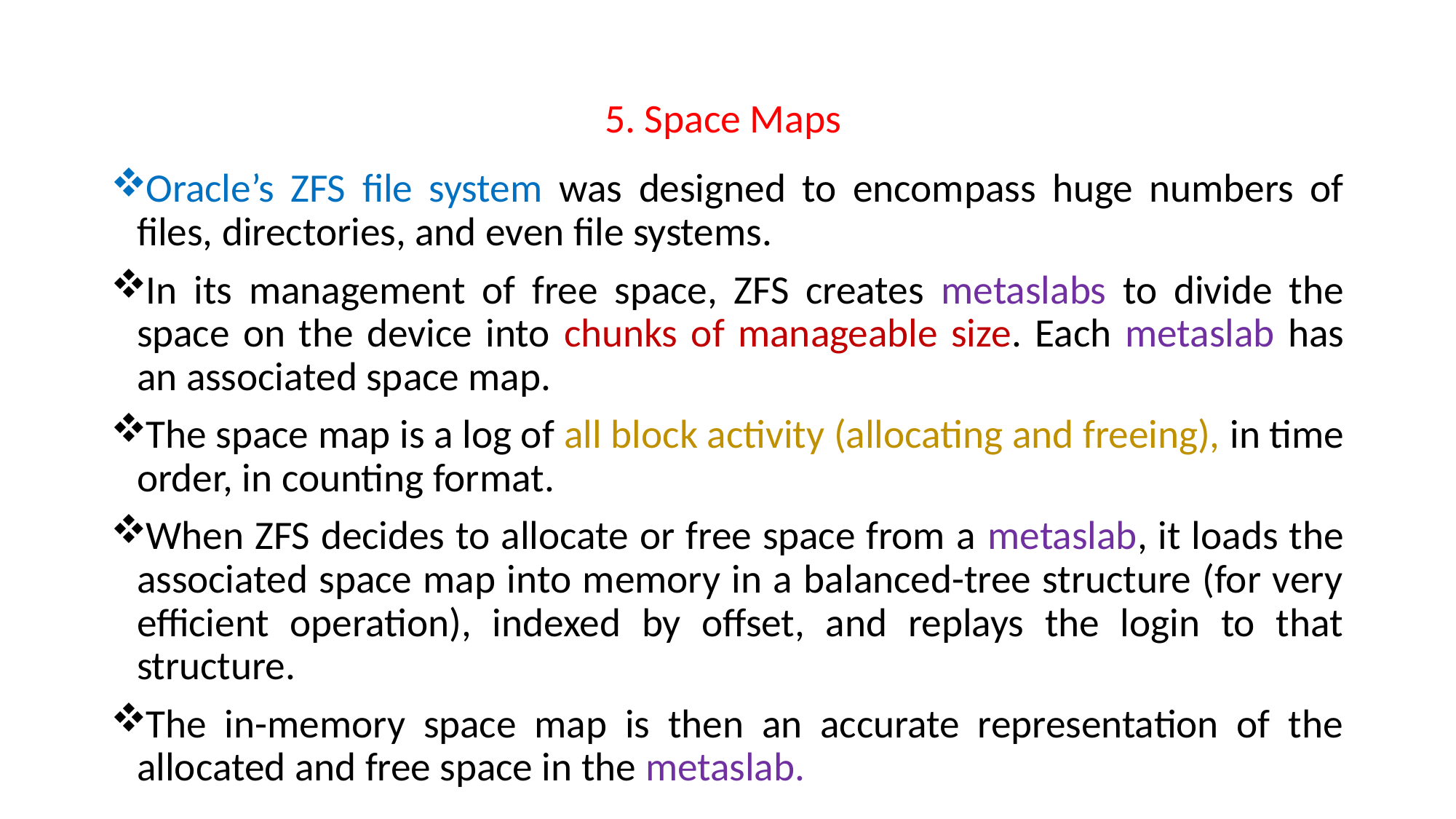

# 5. Space Maps
Oracle’s ZFS file system was designed to encompass huge numbers of files, directories, and even file systems.
In its management of free space, ZFS creates metaslabs to divide the space on the device into chunks of manageable size. Each metaslab has an associated space map.
The space map is a log of all block activity (allocating and freeing), in time order, in counting format.
When ZFS decides to allocate or free space from a metaslab, it loads the associated space map into memory in a balanced-tree structure (for very efficient operation), indexed by offset, and replays the login to that structure.
The in-memory space map is then an accurate representation of the allocated and free space in the metaslab.